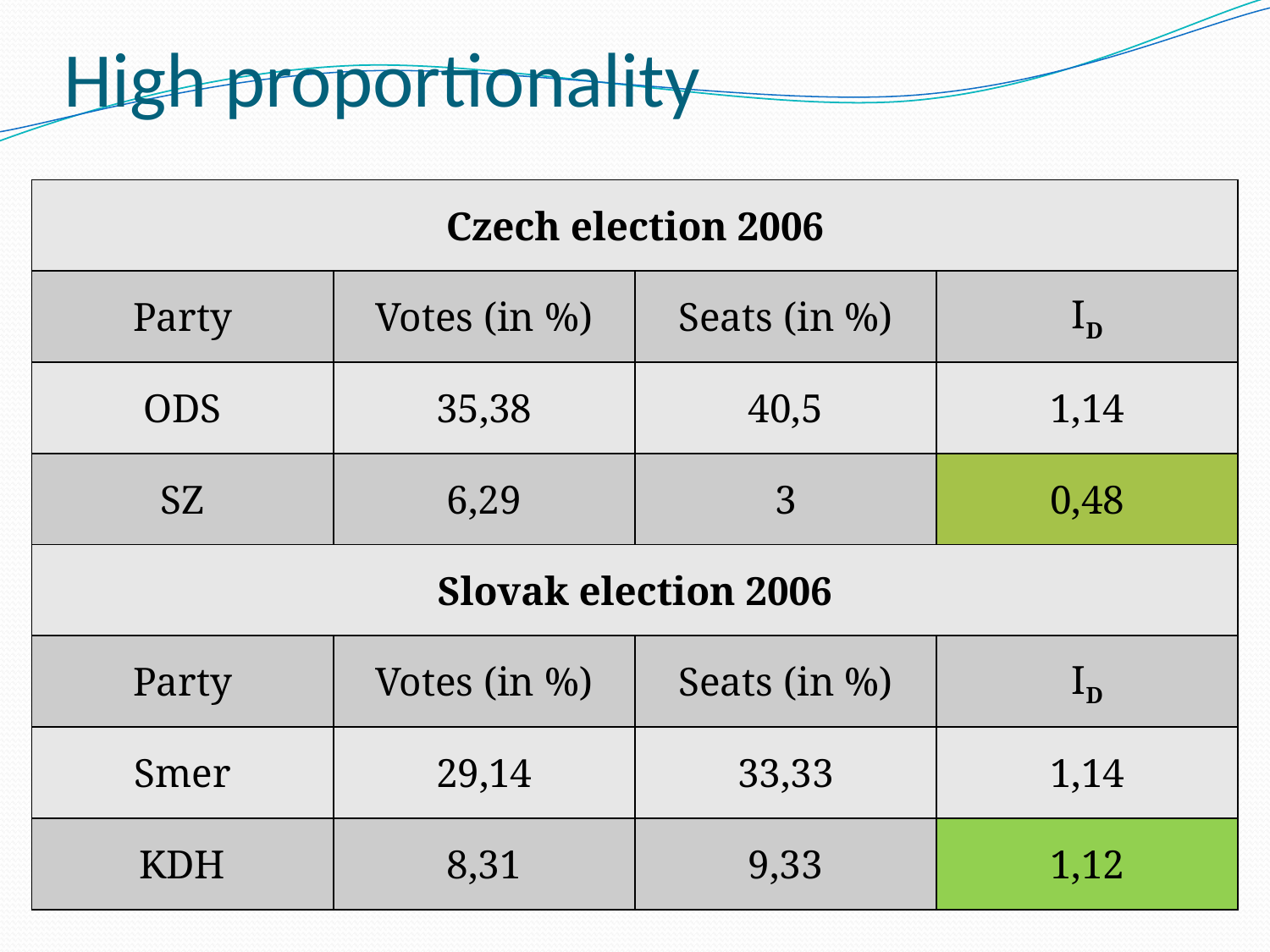

# High proportionality
| Czech election 2006 |  |  |  |
| --- | --- | --- | --- |
| Party | Votes (in %) | Seats (in %) | ID |
| ODS | 35,38 | 40,5 | 1,14 |
| SZ | 6,29 | 3 | 0,48 |
| Slovak election 2006 |  |  |  |
| Party | Votes (in %) | Seats (in %) | ID |
| Smer | 29,14 | 33,33 | 1,14 |
| KDH | 8,31 | 9,33 | 1,12 |